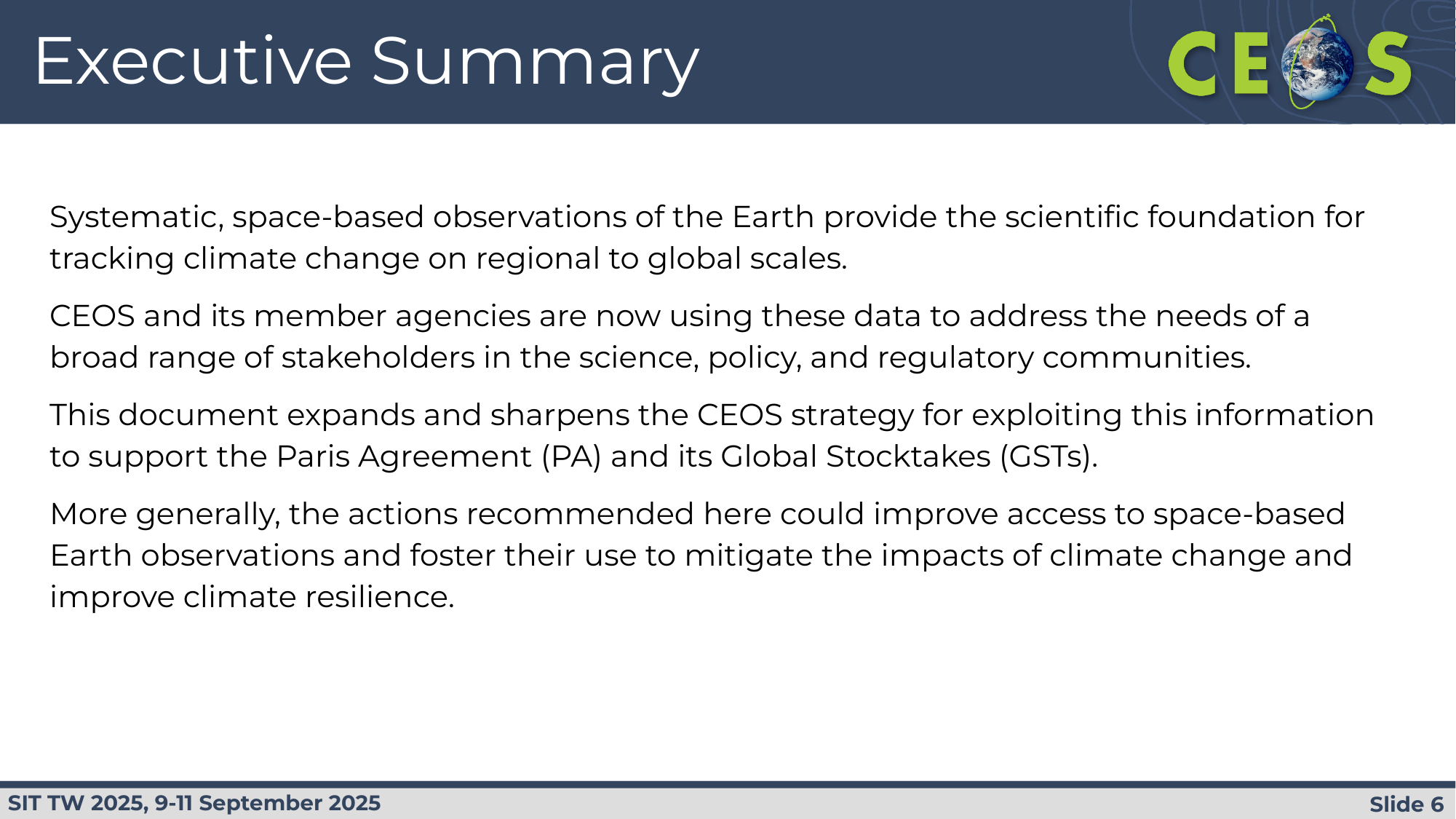

# Executive Summary
Systematic, space-based observations of the Earth provide the scientific foundation for tracking climate change on regional to global scales.
CEOS and its member agencies are now using these data to address the needs of a broad range of stakeholders in the science, policy, and regulatory communities.
This document expands and sharpens the CEOS strategy for exploiting this information to support the Paris Agreement (PA) and its Global Stocktakes (GSTs).
More generally, the actions recommended here could improve access to space-based Earth observations and foster their use to mitigate the impacts of climate change and improve climate resilience.